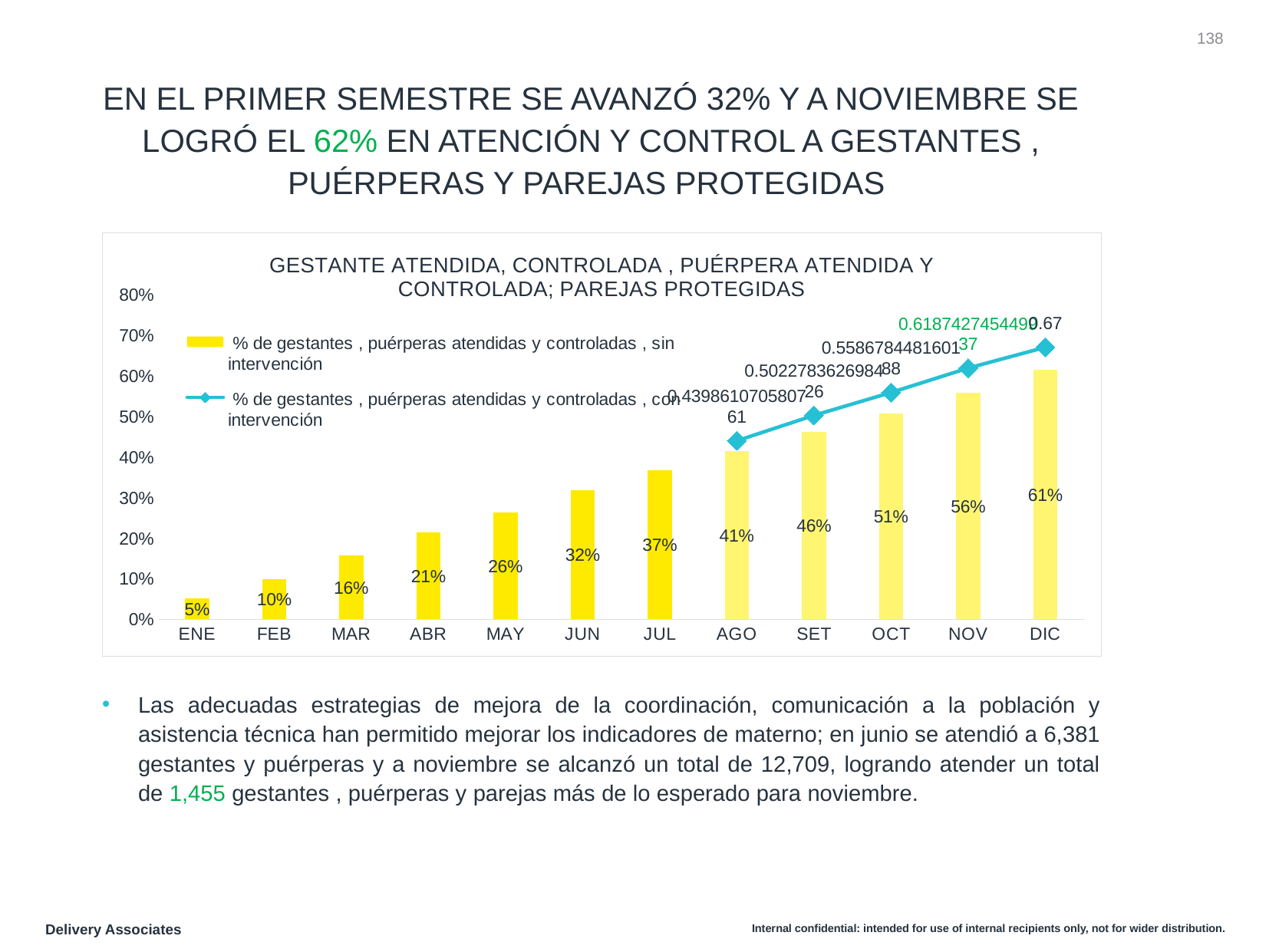

138
EN EL PRIMER SEMESTRE SE AVANZÓ 32% Y A NOVIEMBRE SE LOGRÓ EL 62% EN ATENCIÓN Y CONTROL A GESTANTES , PUÉRPERAS Y PAREJAS PROTEGIDAS

### Chart: GESTANTE ATENDIDA, CONTROLADA , PUÉRPERA ATENDIDA Y CONTROLADA; PAREJAS PROTEGIDAS

| Category |  % de gestantes , puérperas atendidas y controladas , sin intervención |  % de gestantes , puérperas atendidas y controladas , con intervención |
|---|---|---|
| ENE | 0.0507414136519279 | None |
| FEB | 0.09961048304204813 | None |
| MAR | 0.15706601916725443 | None |
| ABR | 0.21332252102257326 | None |
| MAY | 0.2630567614491252 | None |
| JUN | 0.31880095212877124 | None |
| JUL | 0.36665190688127713 | None |
| AGO | 0.4144646407697131 | 0.43986107058076074 |
| SET | 0.46178913242298386 | 0.502278362698426 |
| OCT | 0.5064574371655969 | 0.5586784481601876 |
| NOV | 0.5579231548838781 | 0.6187427454499372 |
| DIC | 0.6145689746346187 | 0.6700000000000002 |
Las adecuadas estrategias de mejora de la coordinación, comunicación a la población y asistencia técnica han permitido mejorar los indicadores de materno; en junio se atendió a 6,381 gestantes y puérperas y a noviembre se alcanzó un total de 12,709, logrando atender un total de 1,455 gestantes , puérperas y parejas más de lo esperado para noviembre.